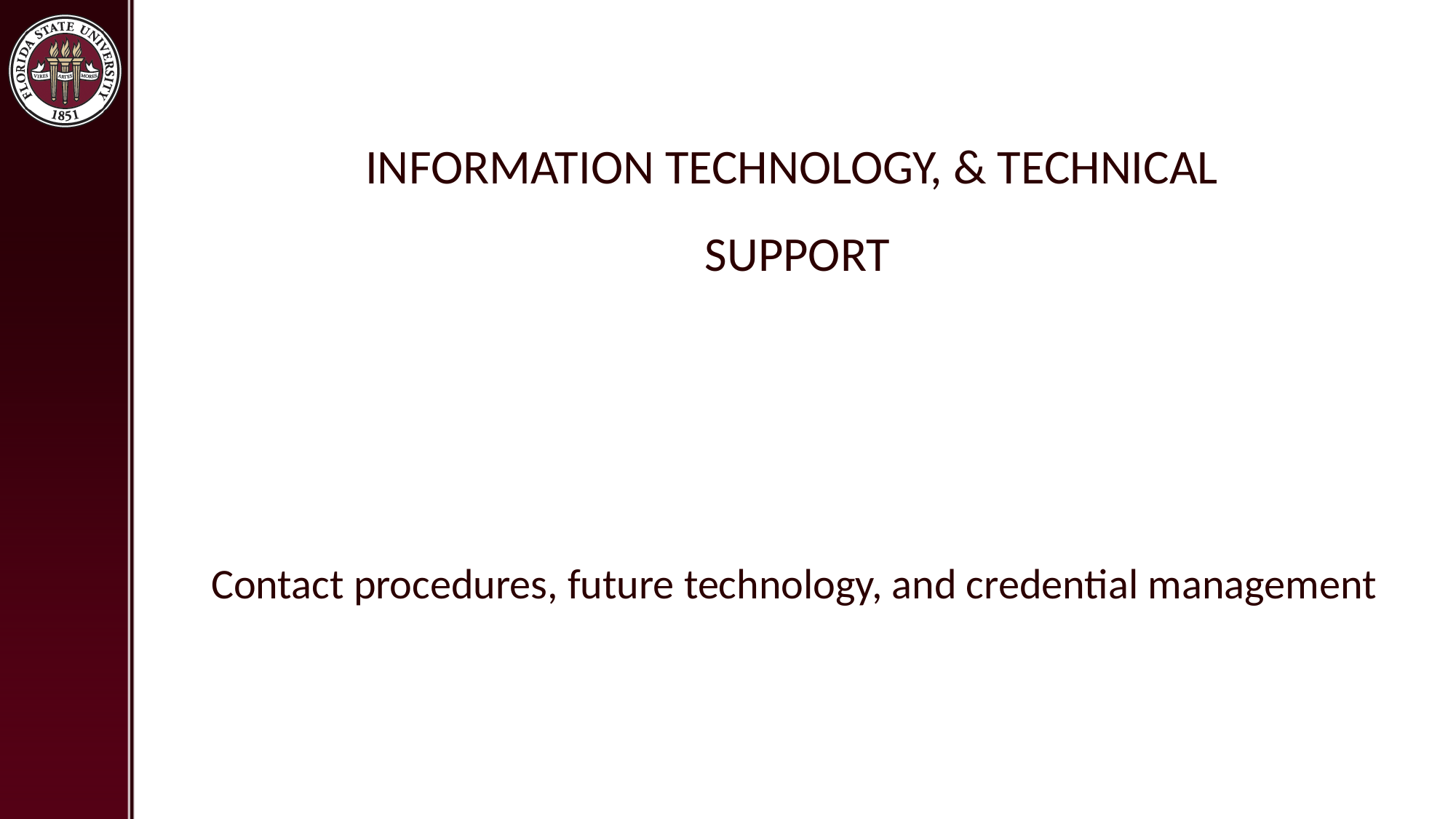

# Information Technology, & Technical Support
Contact procedures, future technology, and credential management